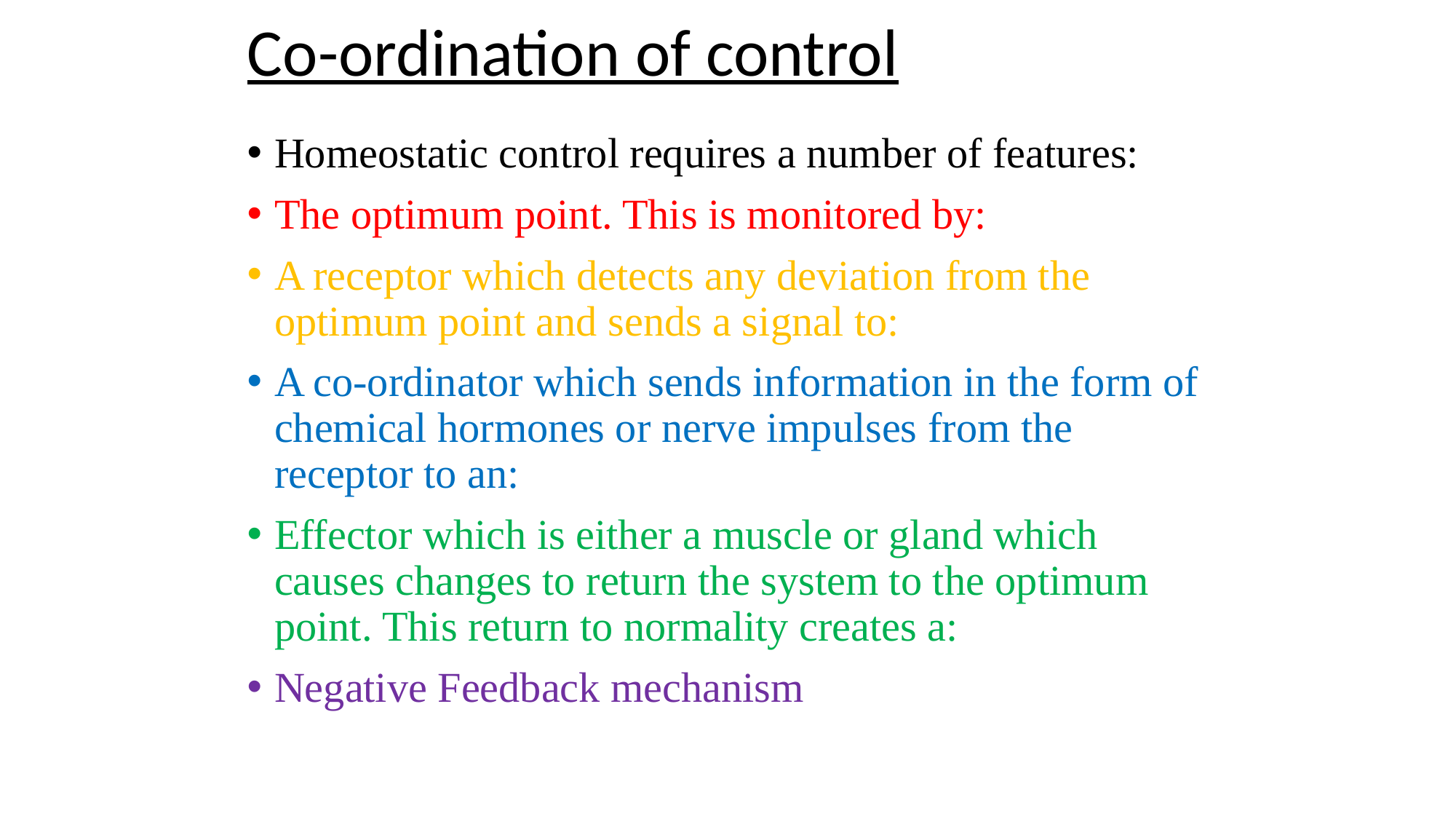

# Co-ordination of control
Homeostatic control requires a number of features:
The optimum point. This is monitored by:
A receptor which detects any deviation from the optimum point and sends a signal to:
A co-ordinator which sends information in the form of chemical hormones or nerve impulses from the receptor to an:
Effector which is either a muscle or gland which causes changes to return the system to the optimum point. This return to normality creates a:
Negative Feedback mechanism